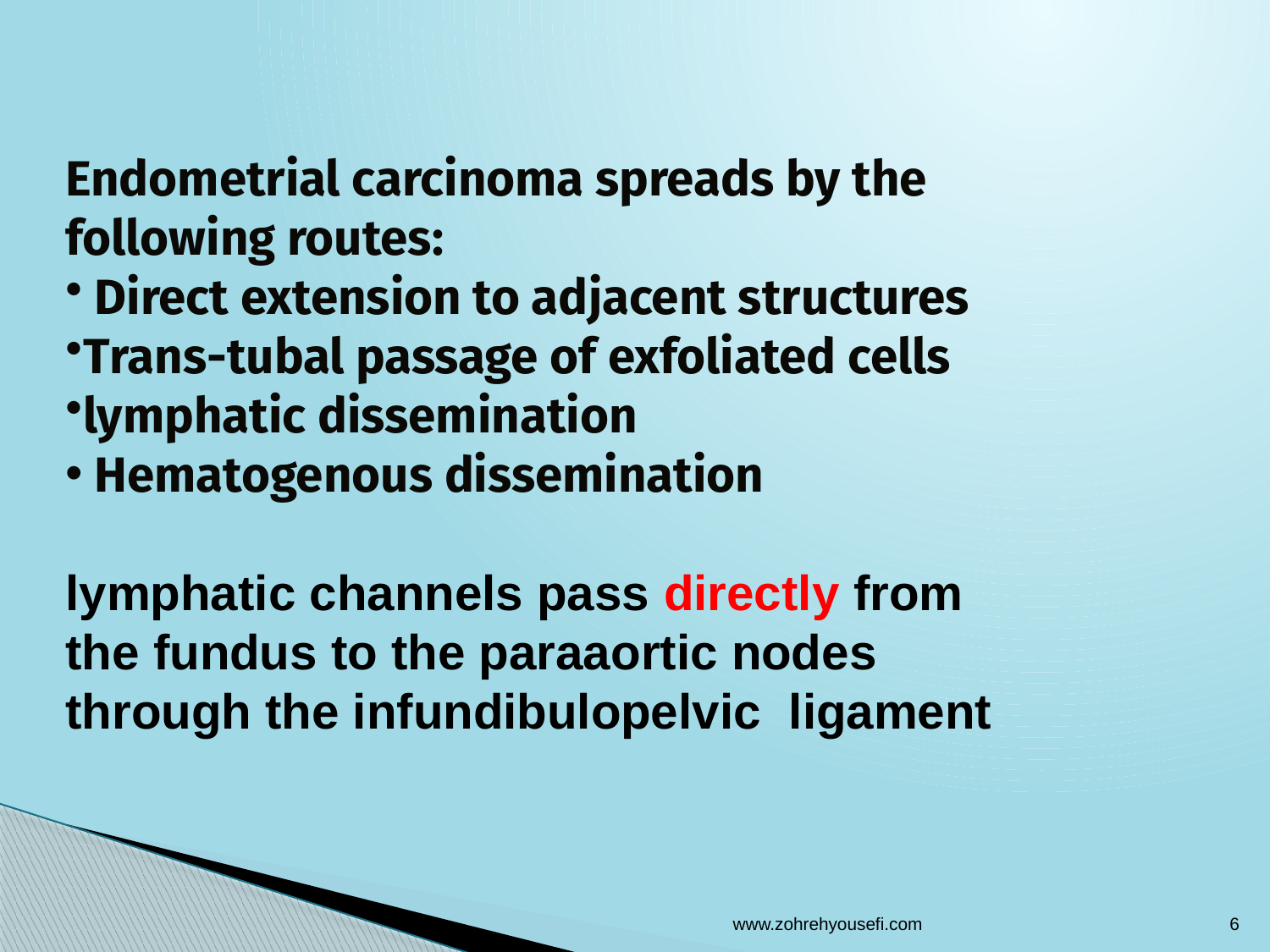

Endometrial carcinoma spreads by the following routes:
 Direct extension to adjacent structures
Trans-tubal passage of exfoliated cells
lymphatic dissemination
 Hematogenous dissemination

lymphatic channels pass directly from the fundus to the paraaortic nodes through the infundibulopelvic  ligament
www.zohrehyousefi.com
6